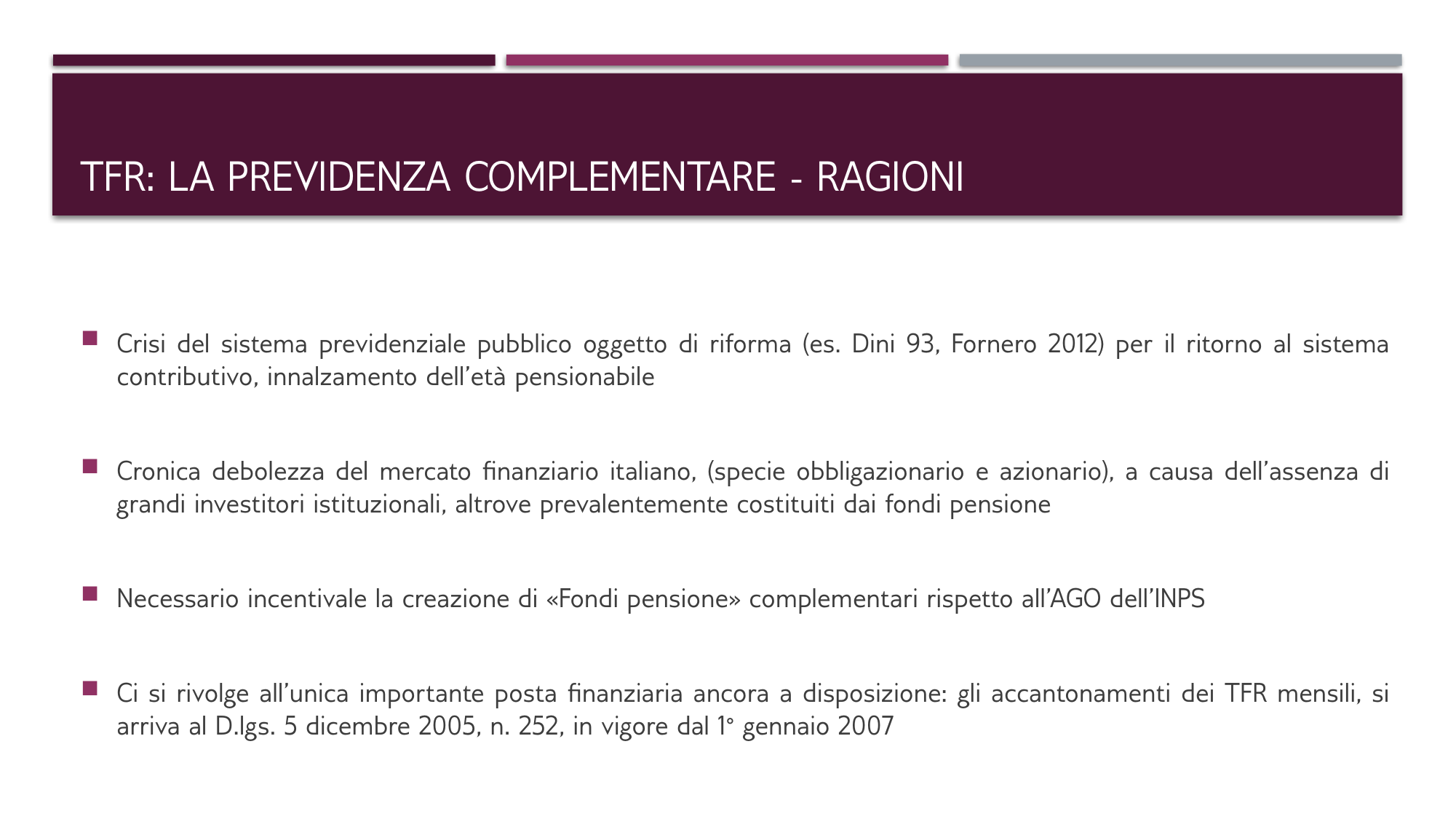

# TFR: LA PREVIDENZA COMPLEMENTARE - ragioni
Crisi del sistema previdenziale pubblico oggetto di riforma (es. Dini 93, Fornero 2012) per il ritorno al sistema contributivo, innalzamento dell’età pensionabile

Cronica debolezza del mercato finanziario italiano, (specie obbligazionario e azionario), a causa dell’assenza di grandi investitori istituzionali, altrove prevalentemente costituiti dai fondi pensione

Necessario incentivale la creazione di «Fondi pensione» complementari rispetto all’AGO dell’INPS

Ci si rivolge all’unica importante posta finanziaria ancora a disposizione: gli accantonamenti dei TFR mensili, si arriva al D.lgs. 5 dicembre 2005, n. 252, in vigore dal 1° gennaio 2007